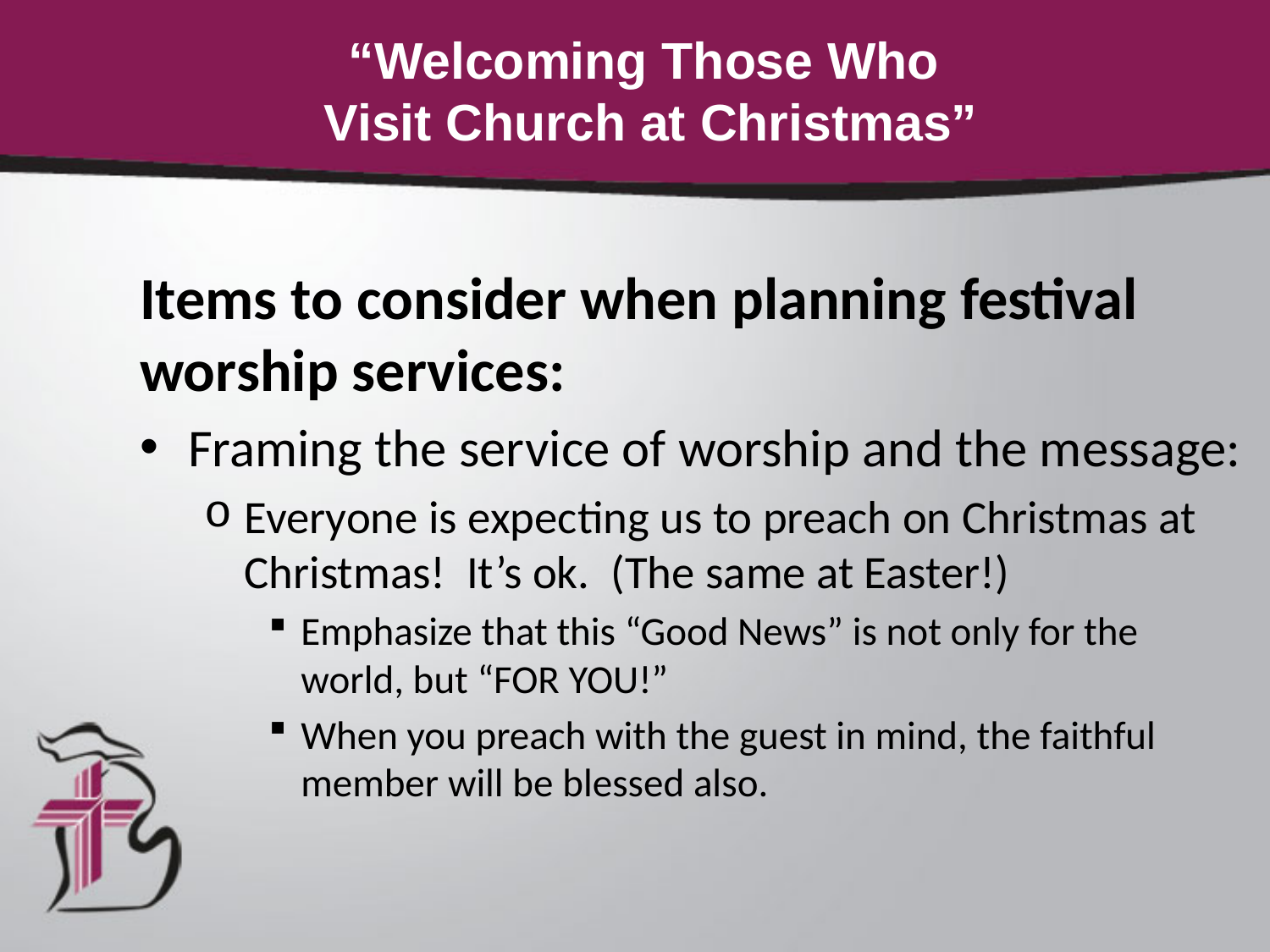

“Welcoming Those Who
Visit Church at Christmas”
#
Items to consider when planning festival worship services:
Framing the service of worship and the message:
Everyone is expecting us to preach on Christmas at Christmas!  It’s ok.  (The same at Easter!)
Emphasize that this “Good News” is not only for the world, but “FOR YOU!”
When you preach with the guest in mind, the faithful member will be blessed also.